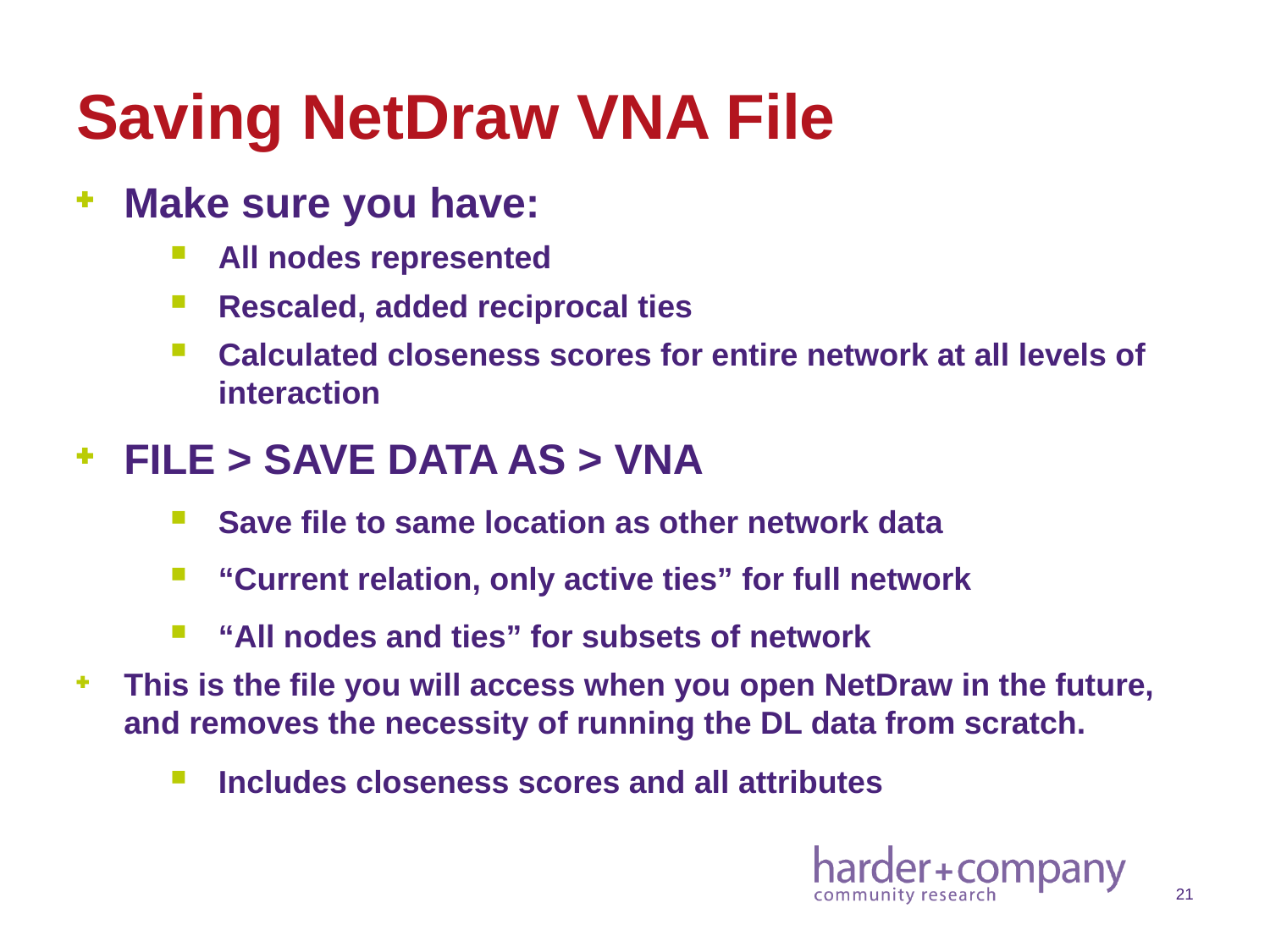

# Saving NetDraw VNA File
Make sure you have:
All nodes represented
Rescaled, added reciprocal ties
Calculated closeness scores for entire network at all levels of interaction
FILE > SAVE DATA AS > VNA
Save file to same location as other network data
“Current relation, only active ties” for full network
“All nodes and ties” for subsets of network
This is the file you will access when you open NetDraw in the future, and removes the necessity of running the DL data from scratch.
Includes closeness scores and all attributes

21